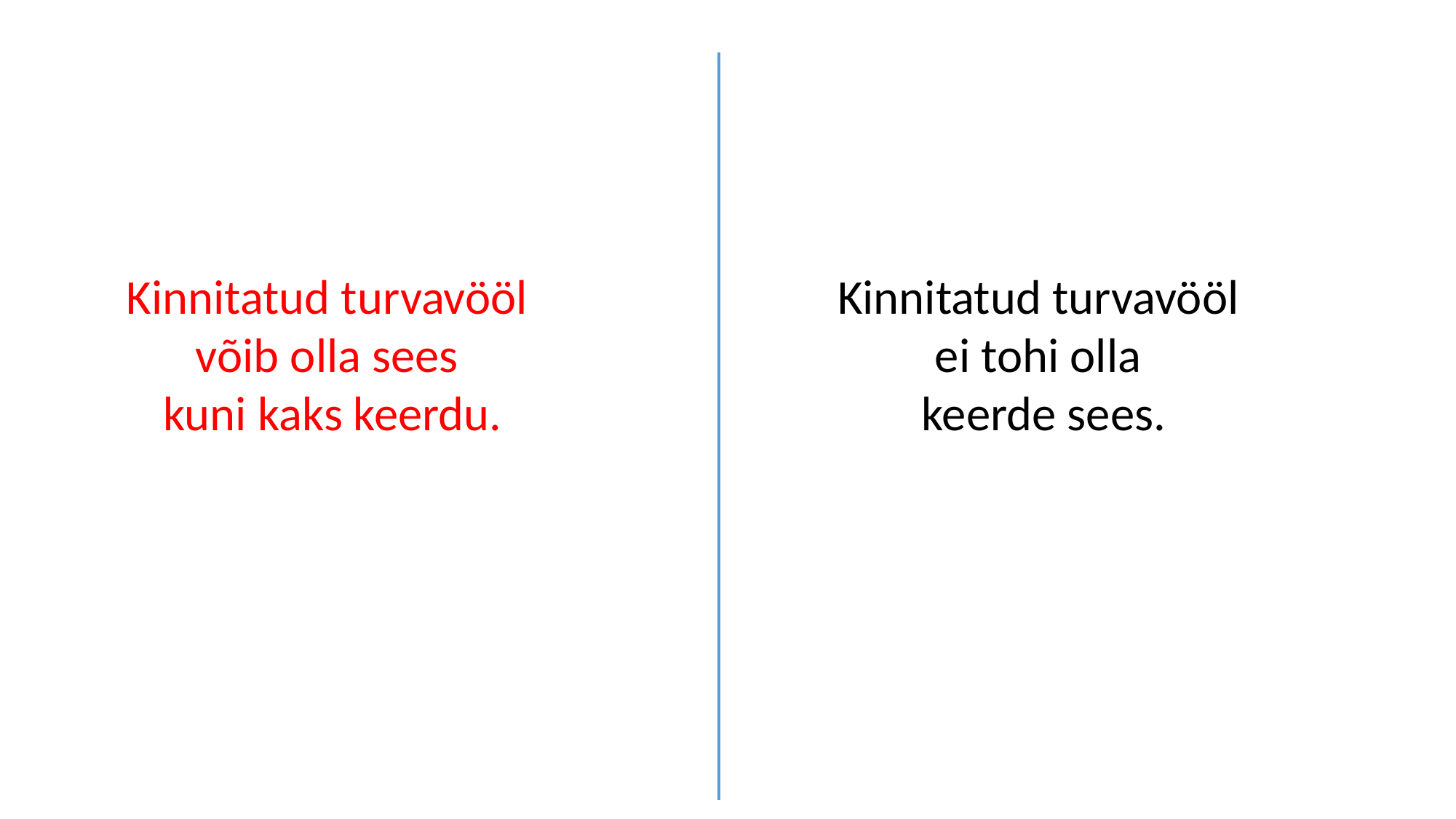

Kinnitatud turvavööl
võib olla sees
kuni kaks keerdu.
Kinnitatud turvavööl
ei tohi olla
keerde sees.